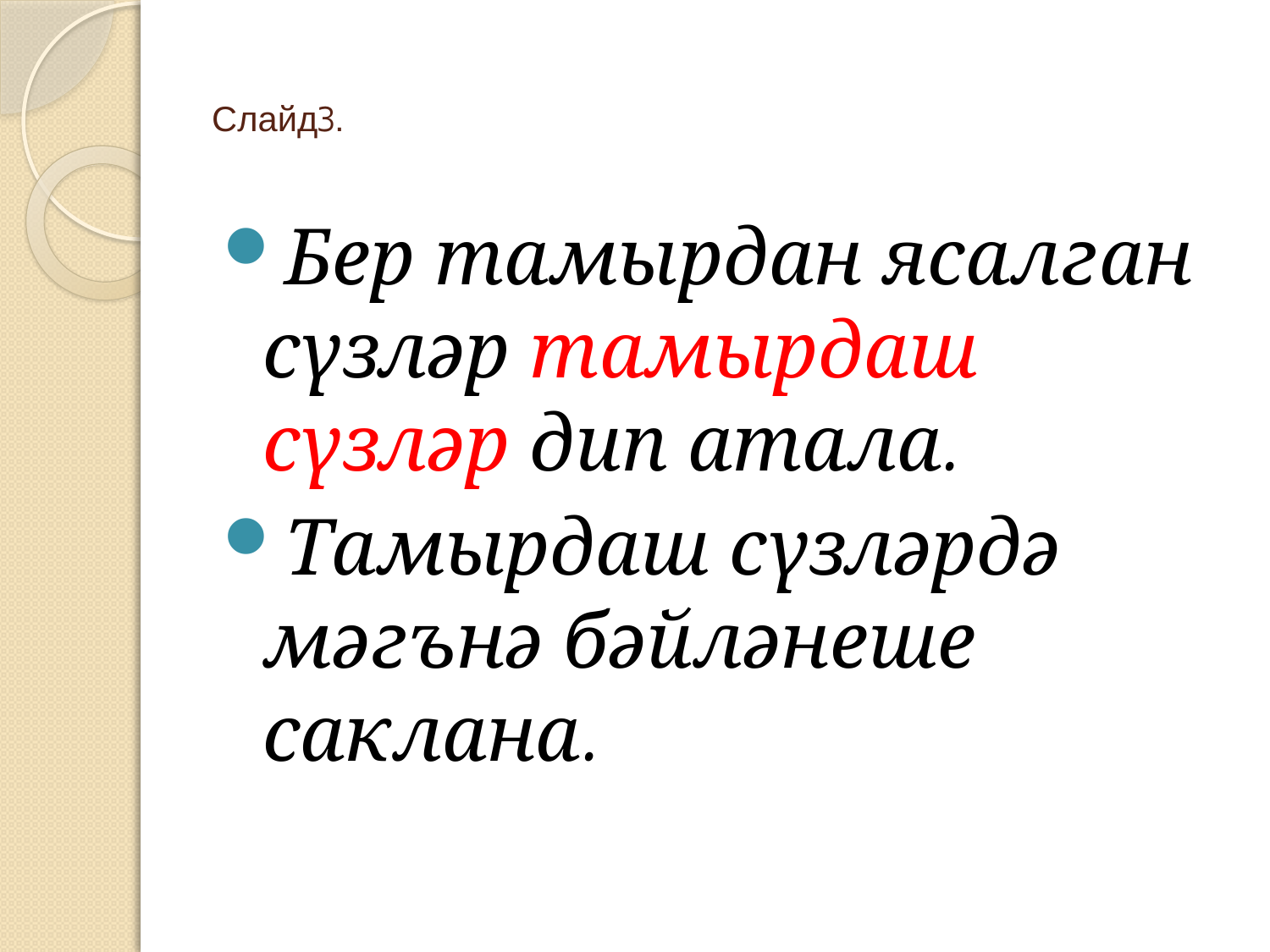

# Слайд3.
Бер тамырдан ясалган сүзләр тамырдаш сүзләр дип атала.
Тамырдаш сүзләрдә мәгънә бәйләнеше саклана.